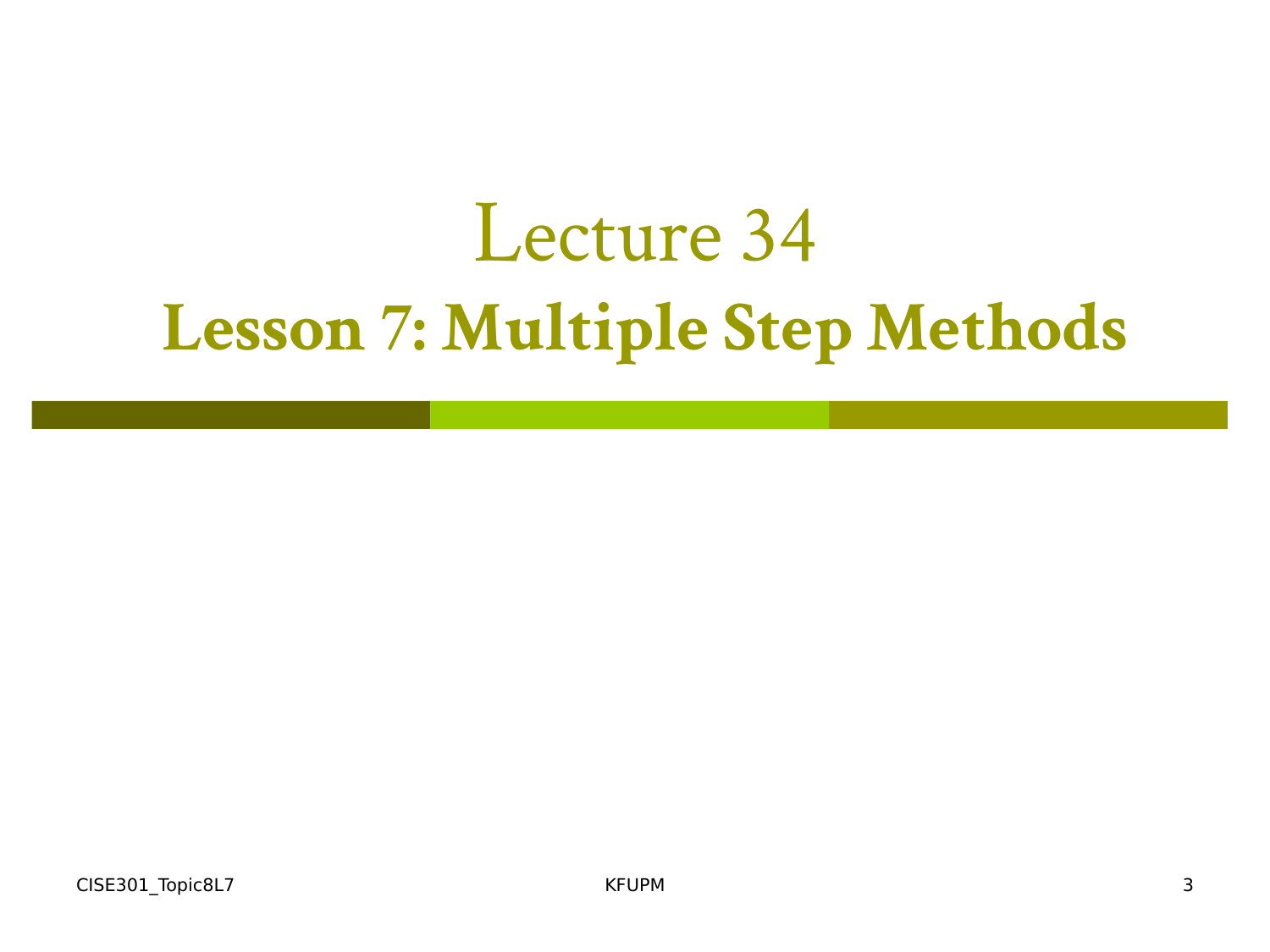

# Lecture 34 Lesson 7: Multiple Step Methods
CISE301_Topic8L7
KFUPM
3